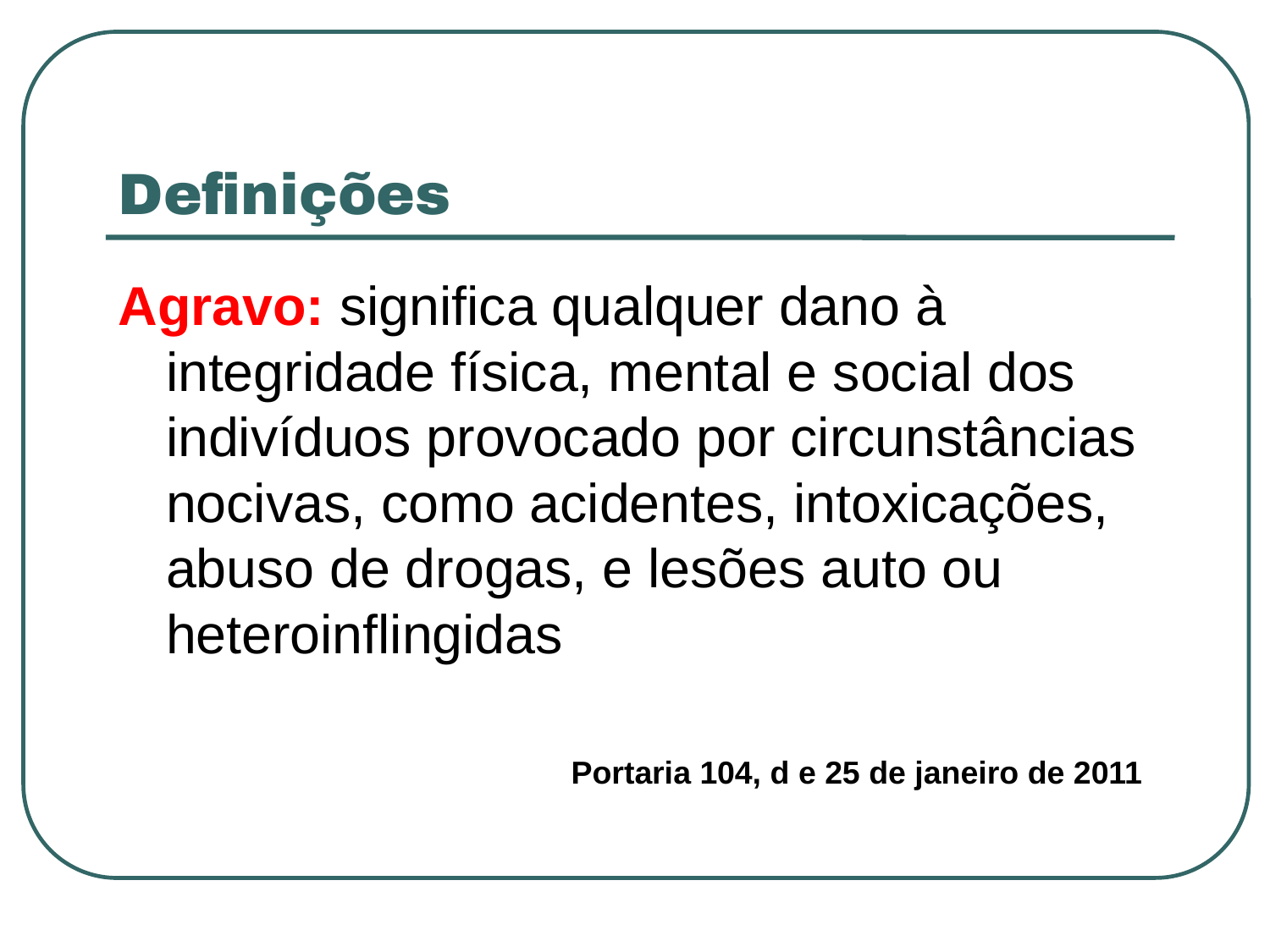

# Definições
Agravo: significa qualquer dano à integridade física, mental e social dos indivíduos provocado por circunstâncias nocivas, como acidentes, intoxicações, abuso de drogas, e lesões auto ou heteroinflingidas
Portaria 104, d e 25 de janeiro de 2011